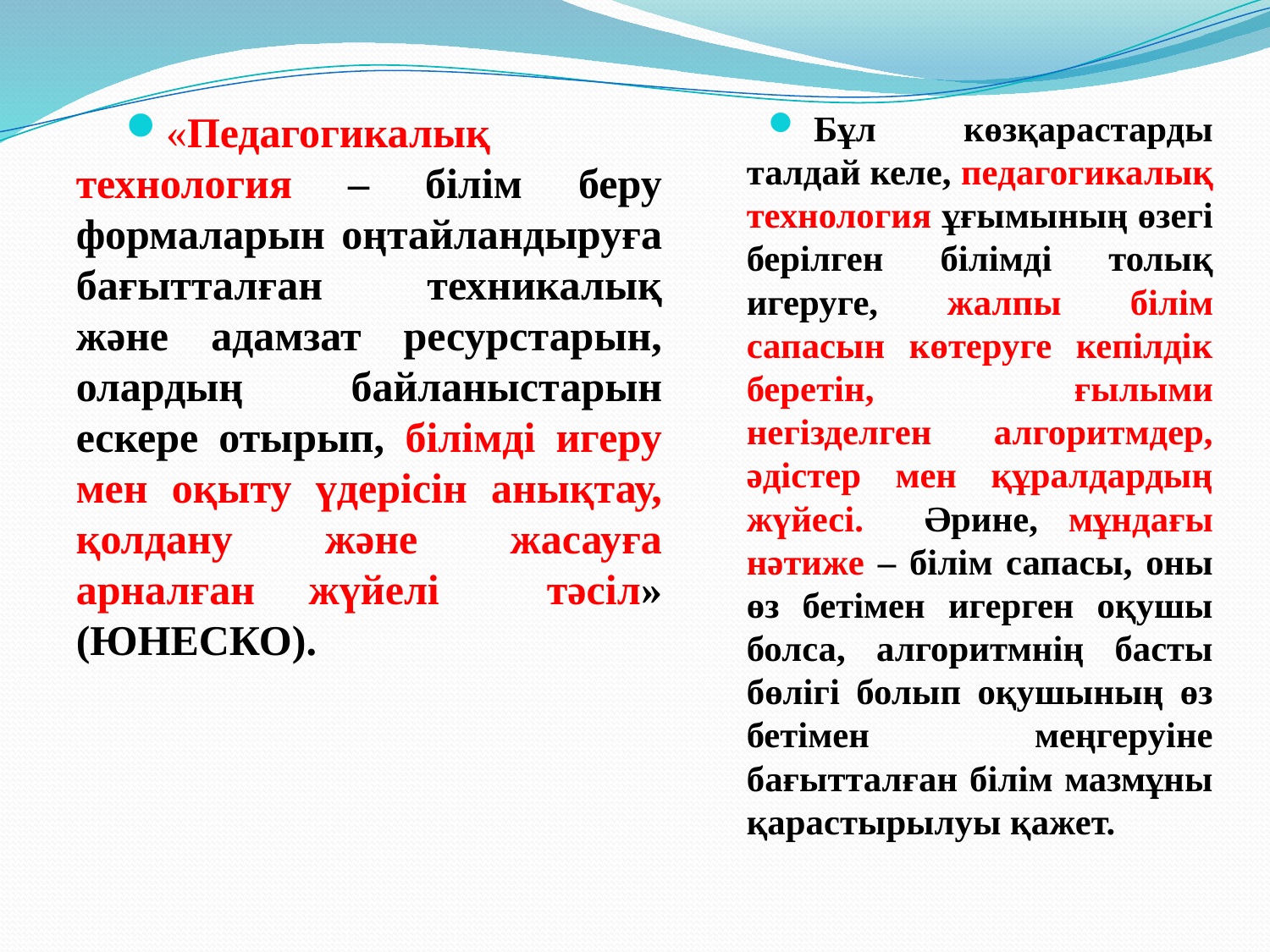

«Педагогикалық технология – білім беру формаларын оңтайландыруға бағытталған техникалық және адамзат ресурстарын, олардың байланыстарын ескере отырып, білімді игеру мен оқыту үдерісін анықтау, қолдану және жасауға арналған жүйелі  тәсіл» (ЮНЕСКО).
Бұл көзқарастарды талдай келе, педагогикалық технология ұғымының өзегі берілген білімді толық игеруге, жалпы білім сапасын көтеруге кепілдік беретін, ғылыми негізделген алгоритмдер, әдістер мен құралдардың жүйесі.  Әрине, мұндағы нәтиже – білім сапасы, оны өз бетімен игерген оқушы болса, алгоритмнің басты бөлігі болып оқушының өз бетімен меңгеруіне бағытталған білім мазмұны қарастырылуы қажет.